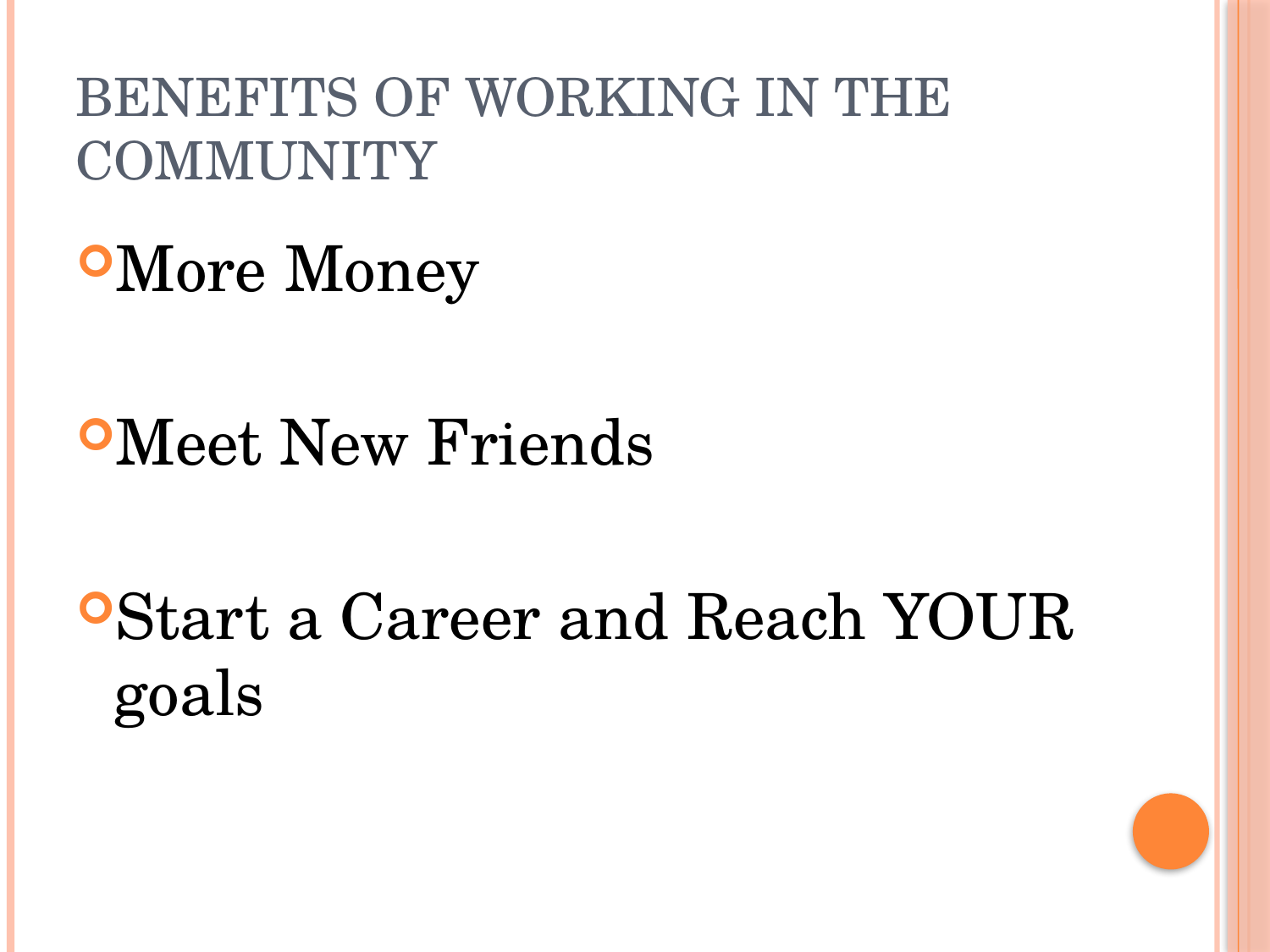

# Benefits of Working in the Community
More Money

Meet New Friends

Start a Career and Reach YOUR goals